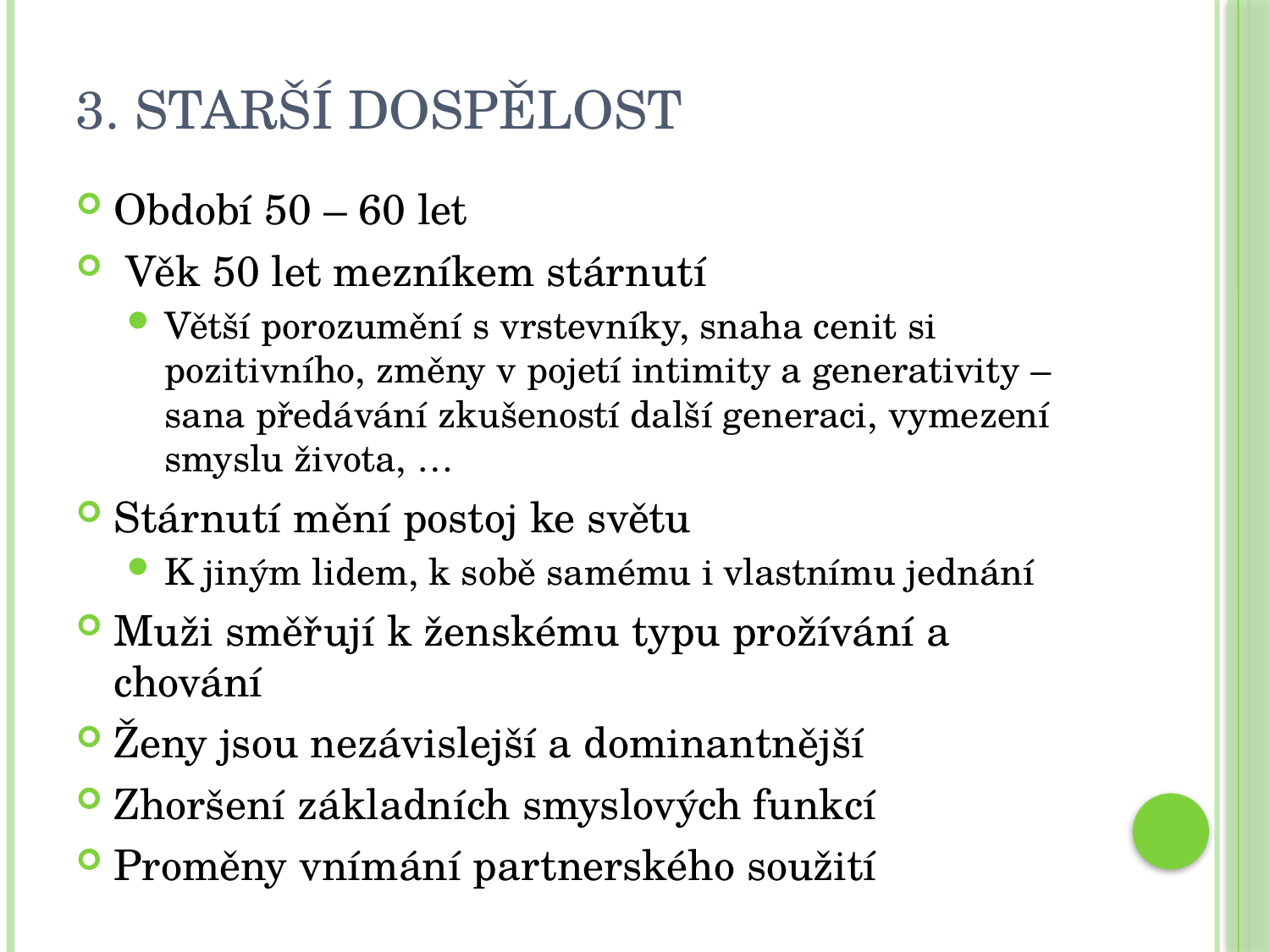

# 3. STARŠÍ DOSPĚLOST
Období 50 – 60 let
 Věk 50 let mezníkem stárnutí
Větší porozumění s vrstevníky, snaha cenit si pozitivního, změny v pojetí intimity a generativity – sana předávání zkušeností další generaci, vymezení smyslu života, …
Stárnutí mění postoj ke světu
K jiným lidem, k sobě samému i vlastnímu jednání
Muži směřují k ženskému typu prožívání a chování
Ženy jsou nezávislejší a dominantnější
Zhoršení základních smyslových funkcí
Proměny vnímání partnerského soužití